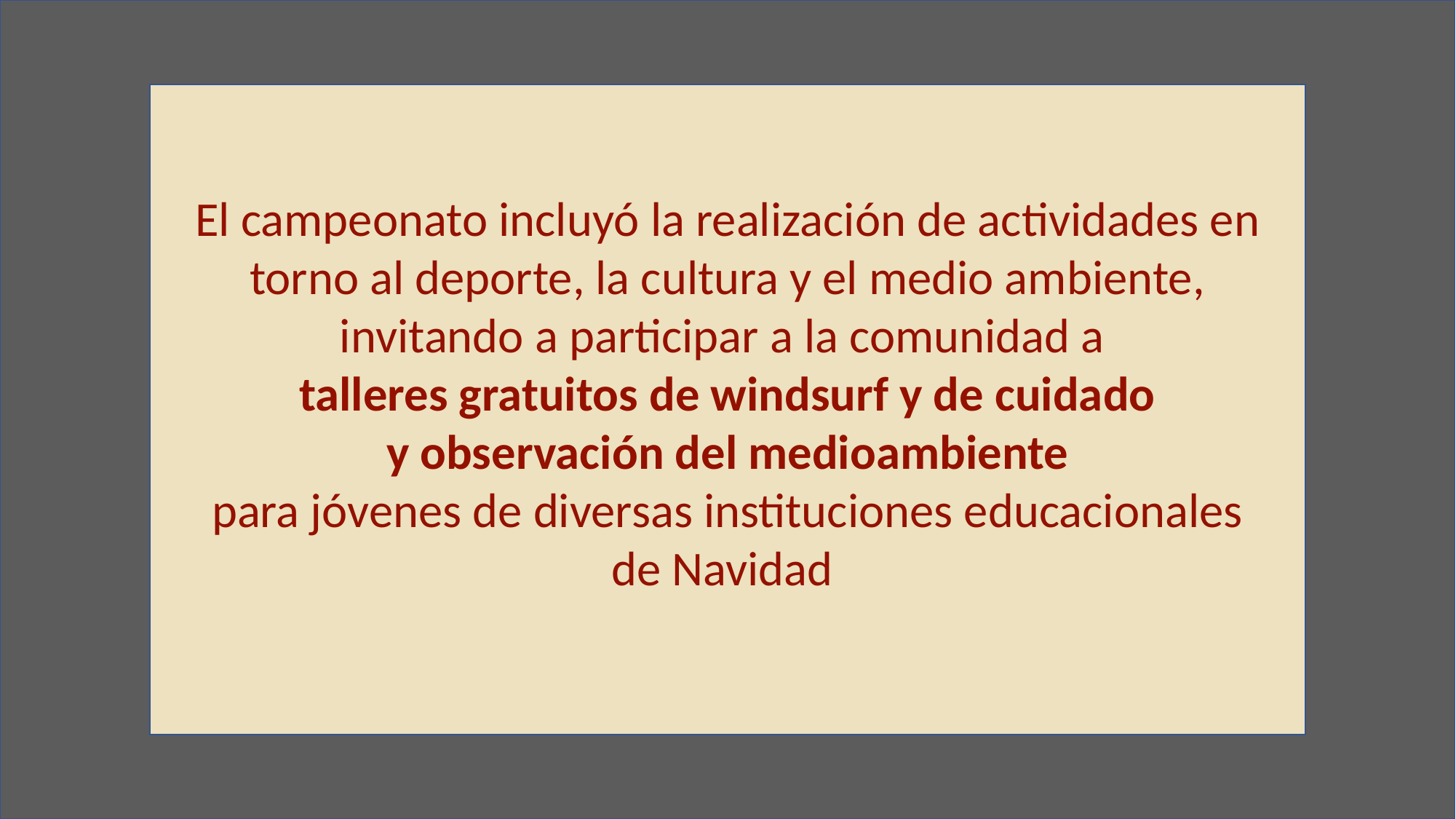

El campeonato incluyó la realización de actividades en torno al deporte, la cultura y el medio ambiente, invitando a participar a la comunidad a
talleres gratuitos de windsurf y de cuidado
 y observación del medioambiente
para jóvenes de diversas instituciones educacionales de Navidad